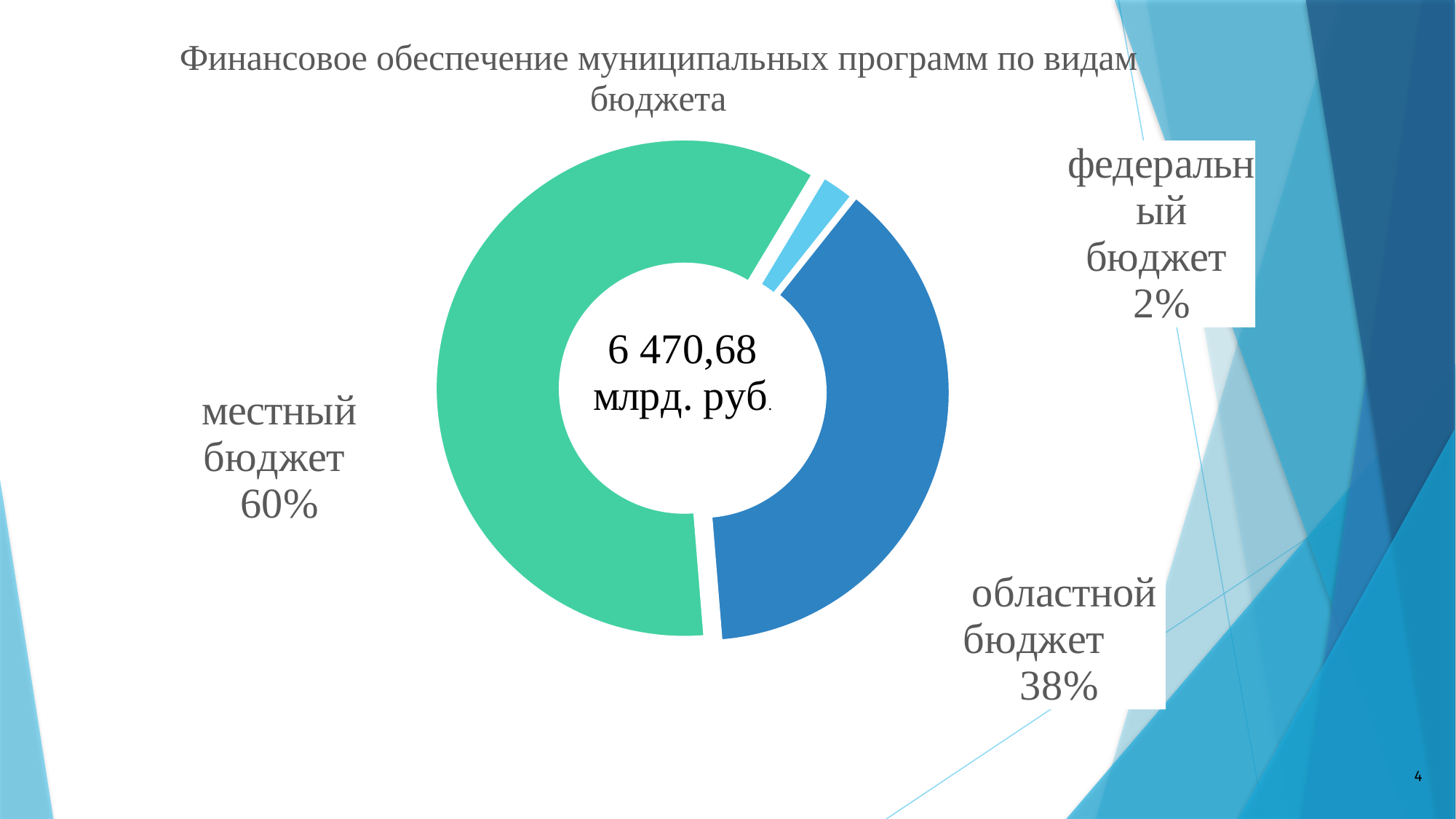

### Chart: Финансовое обеспечение муниципальных программ по видам бюджета

| Category |  |
|---|---|
4